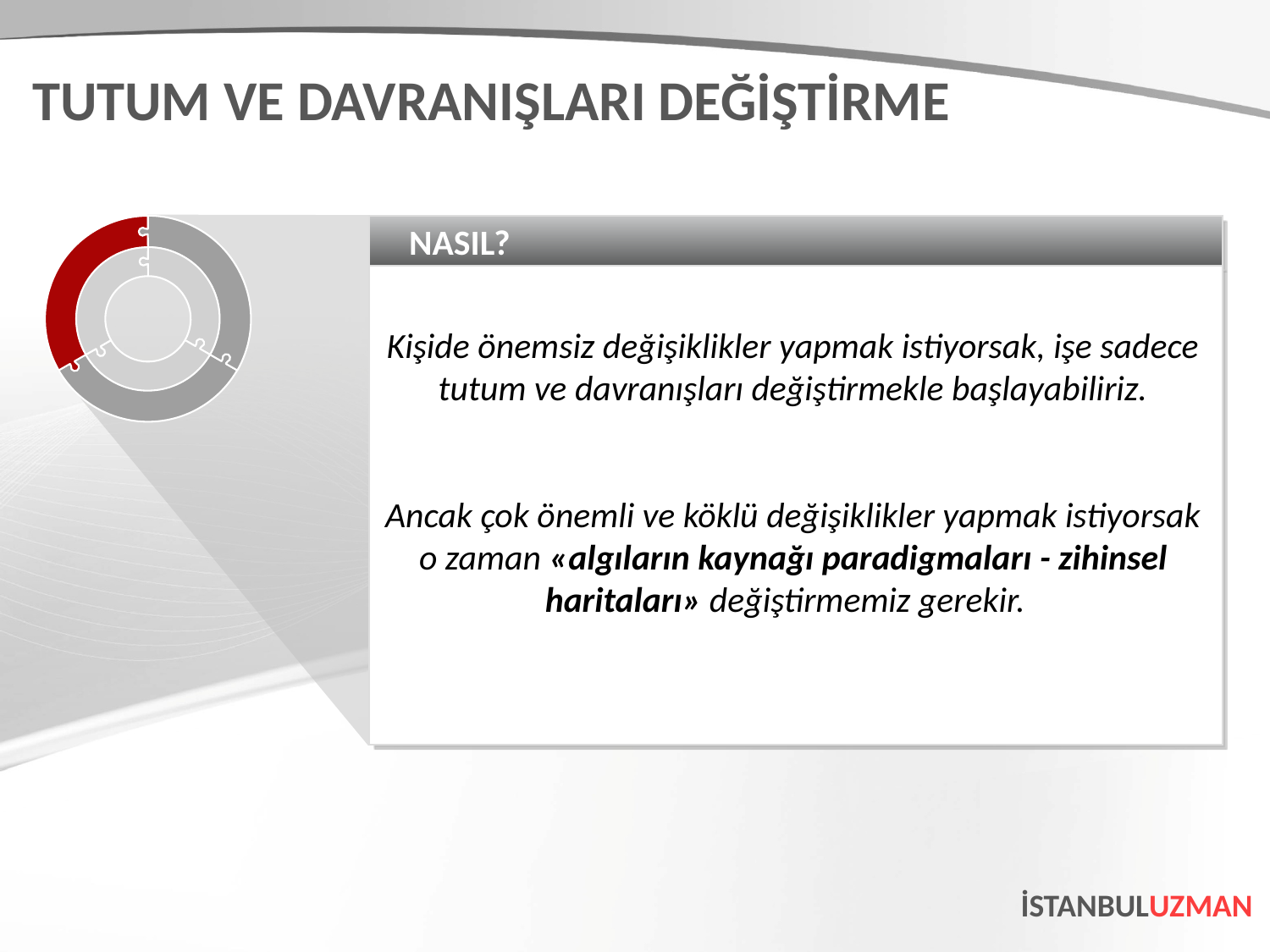

TUTUM VE DAVRANIŞLARI DEĞİŞTİRME

NASIL?

Kişide önemsiz değişiklikler yapmak istiyorsak, işe sadece tutum ve davranışları değiştirmekle başlayabiliriz.

Ancak çok önemli ve köklü değişiklikler yapmak istiyorsak o zaman «algıların kaynağı paradigmaları - zihinsel haritaları» değiştirmemiz gerekir.
İSTANBULUZMAN